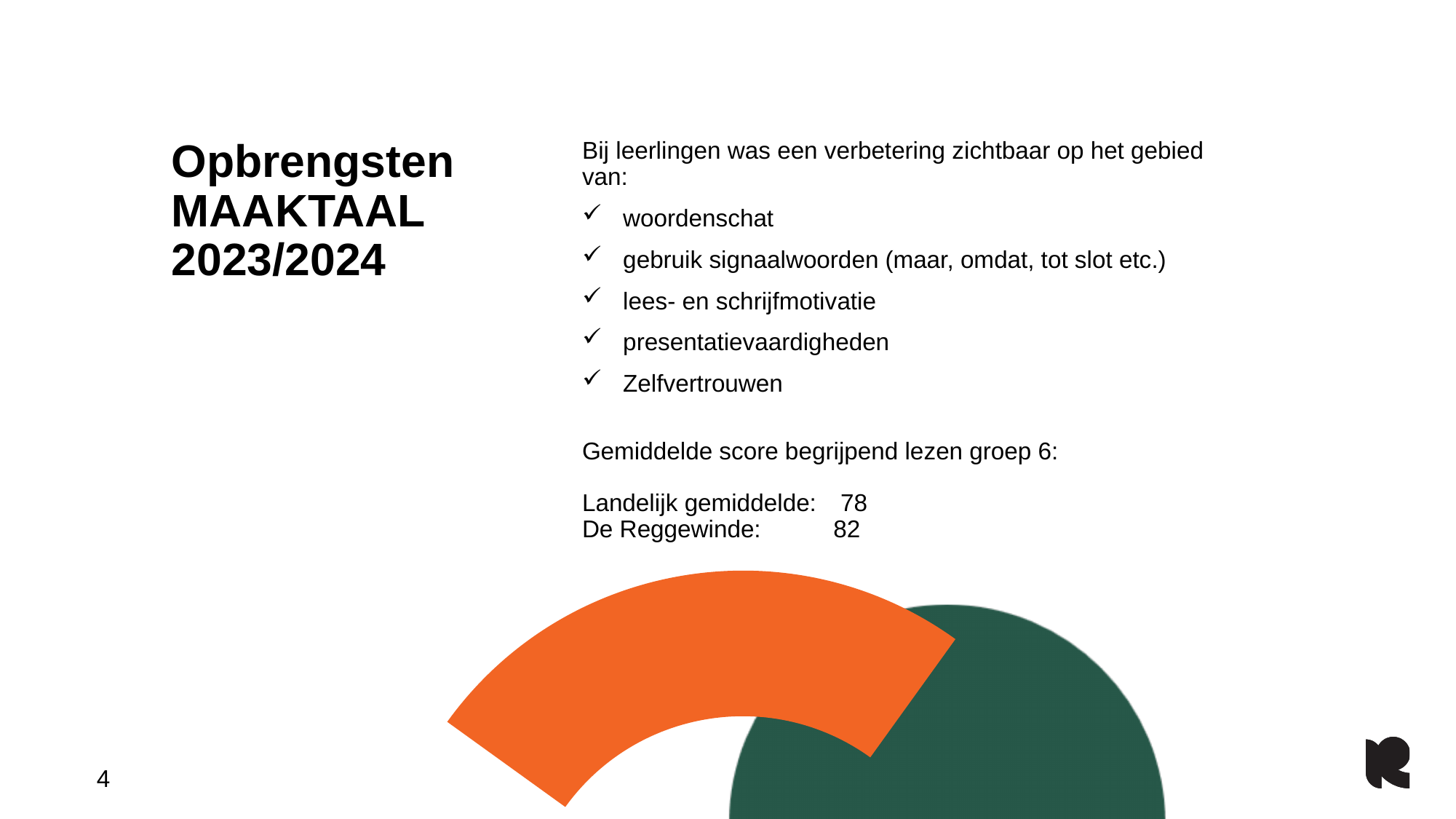

Opbrengsten MAAKTAAL 2023/2024
Bij leerlingen was een verbetering zichtbaar op het gebied van:
woordenschat
gebruik signaalwoorden (maar, omdat, tot slot etc.)
lees- en schrijfmotivatie
presentatievaardigheden
Zelfvertrouwen
Gemiddelde score begrijpend lezen groep 6:
Landelijk gemiddelde: 78
De Reggewinde:   82